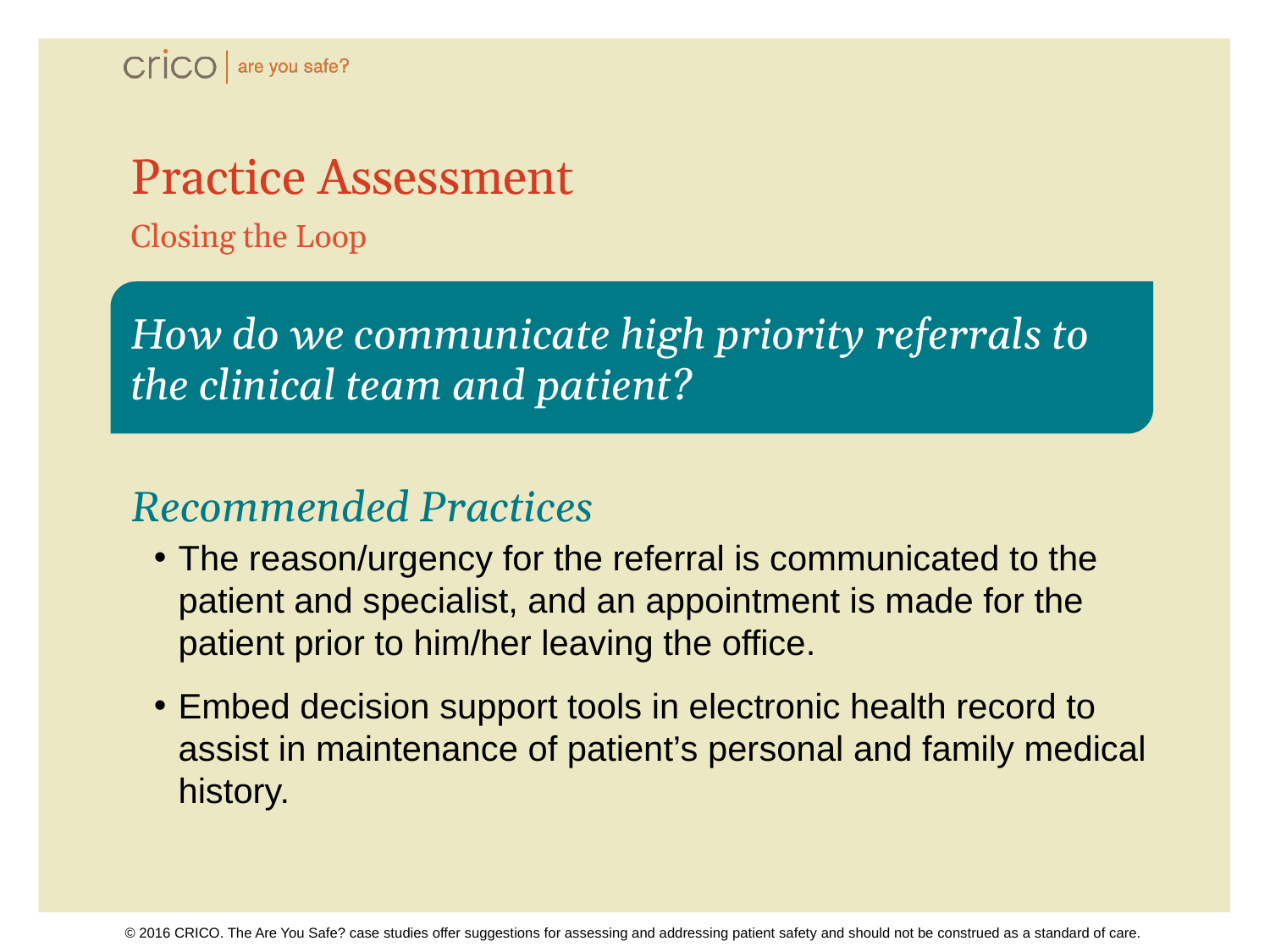

# Practice Assessment
Closing the Loop
How do we communicate high priority referrals to the clinical team and patient?
Recommended Practices
The reason/urgency for the referral is communicated to the patient and specialist, and an appointment is made for the patient prior to him/her leaving the office.
Embed decision support tools in electronic health record to assist in maintenance of patient’s personal and family medical history.
© 2016 CRICO. The Are You Safe? case studies offer suggestions for assessing and addressing patient safety and should not be construed as a standard of care.